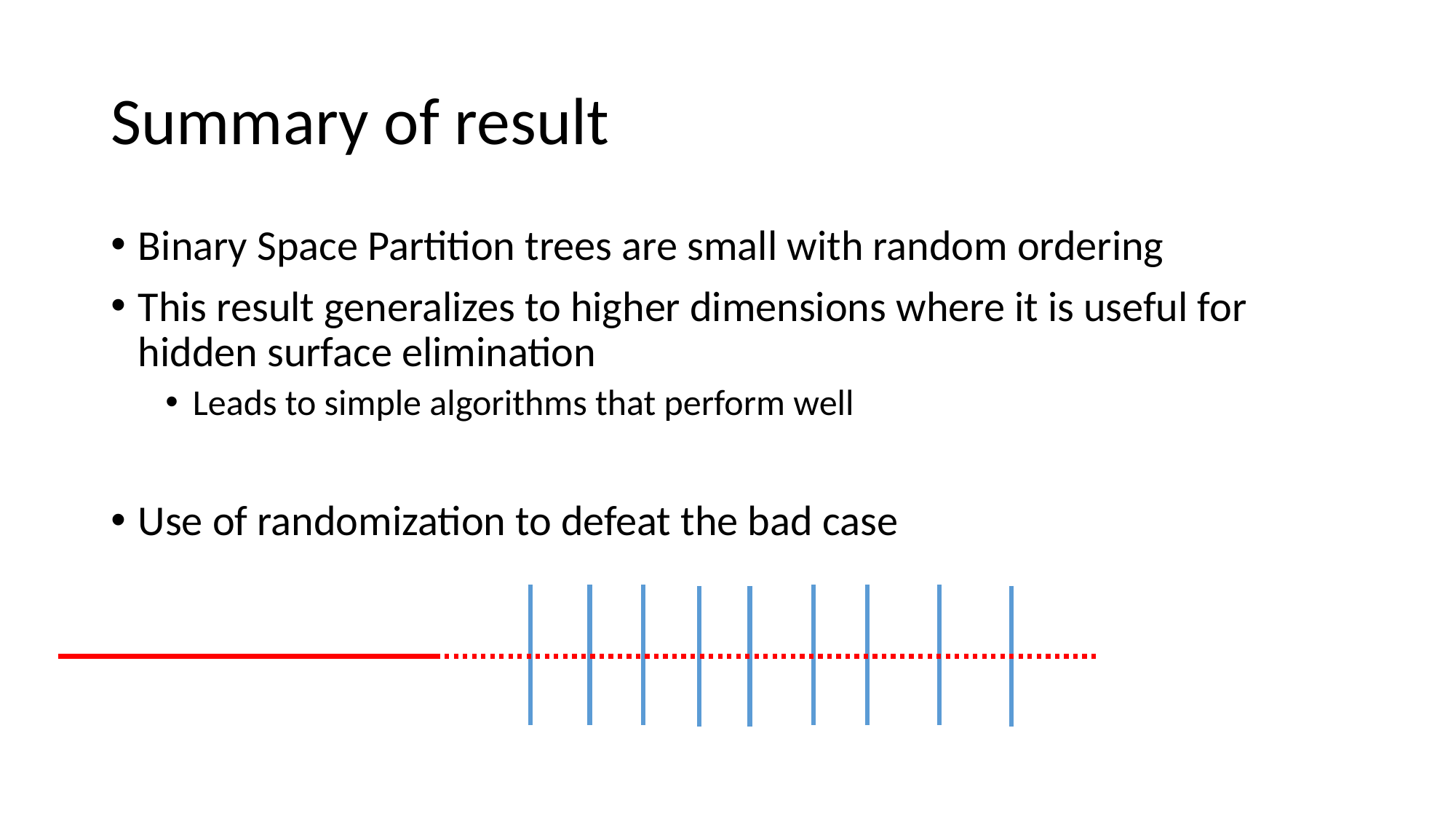

# Summary of result
Binary Space Partition trees are small with random ordering
This result generalizes to higher dimensions where it is useful for hidden surface elimination
Leads to simple algorithms that perform well

Use of randomization to defeat the bad case